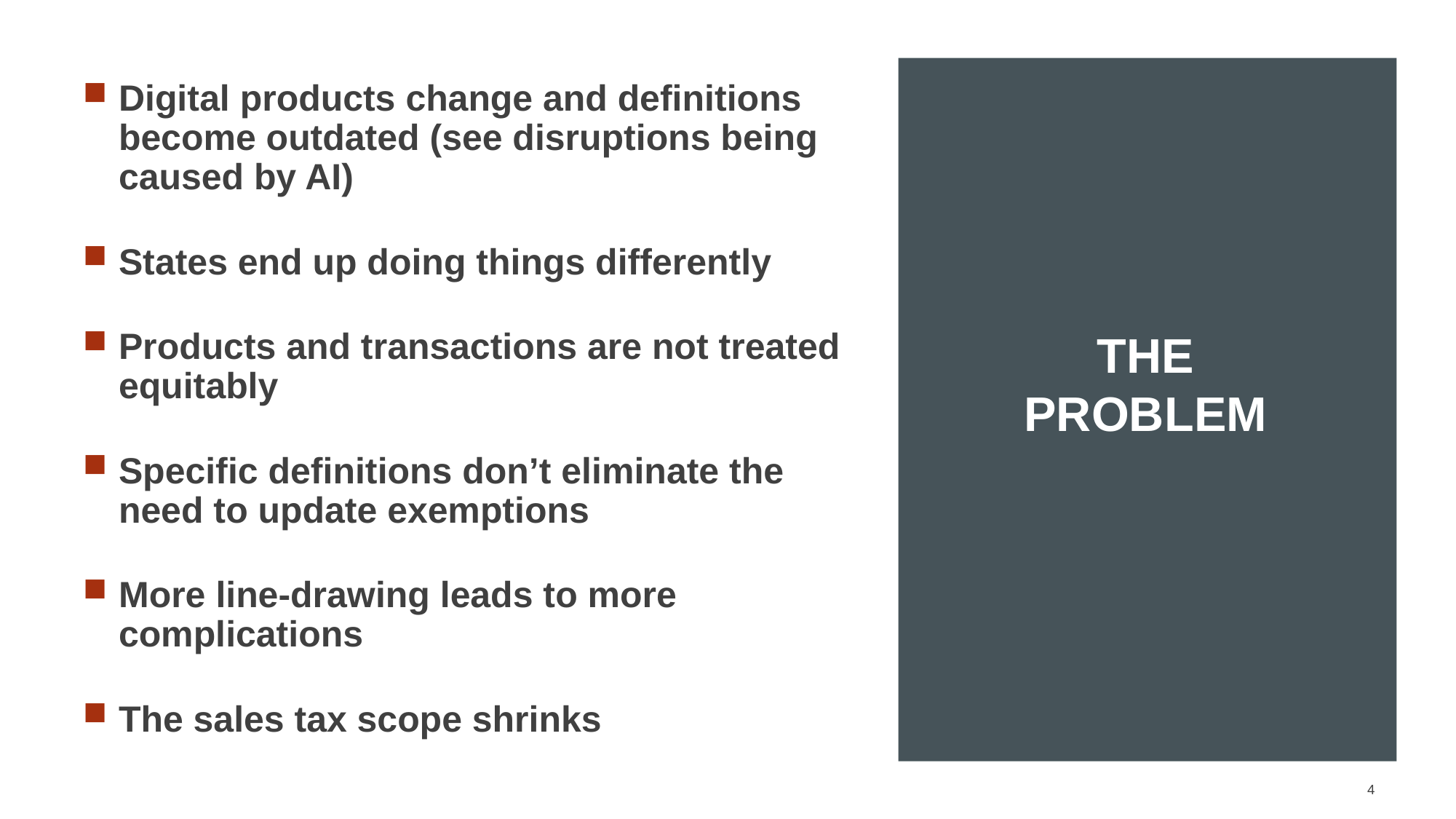

Digital products change and definitions become outdated (see disruptions being caused by AI)
States end up doing things differently
Products and transactions are not treated equitably
Specific definitions don’t eliminate the need to update exemptions
More line-drawing leads to more complications
The sales tax scope shrinks

# The Problem
4